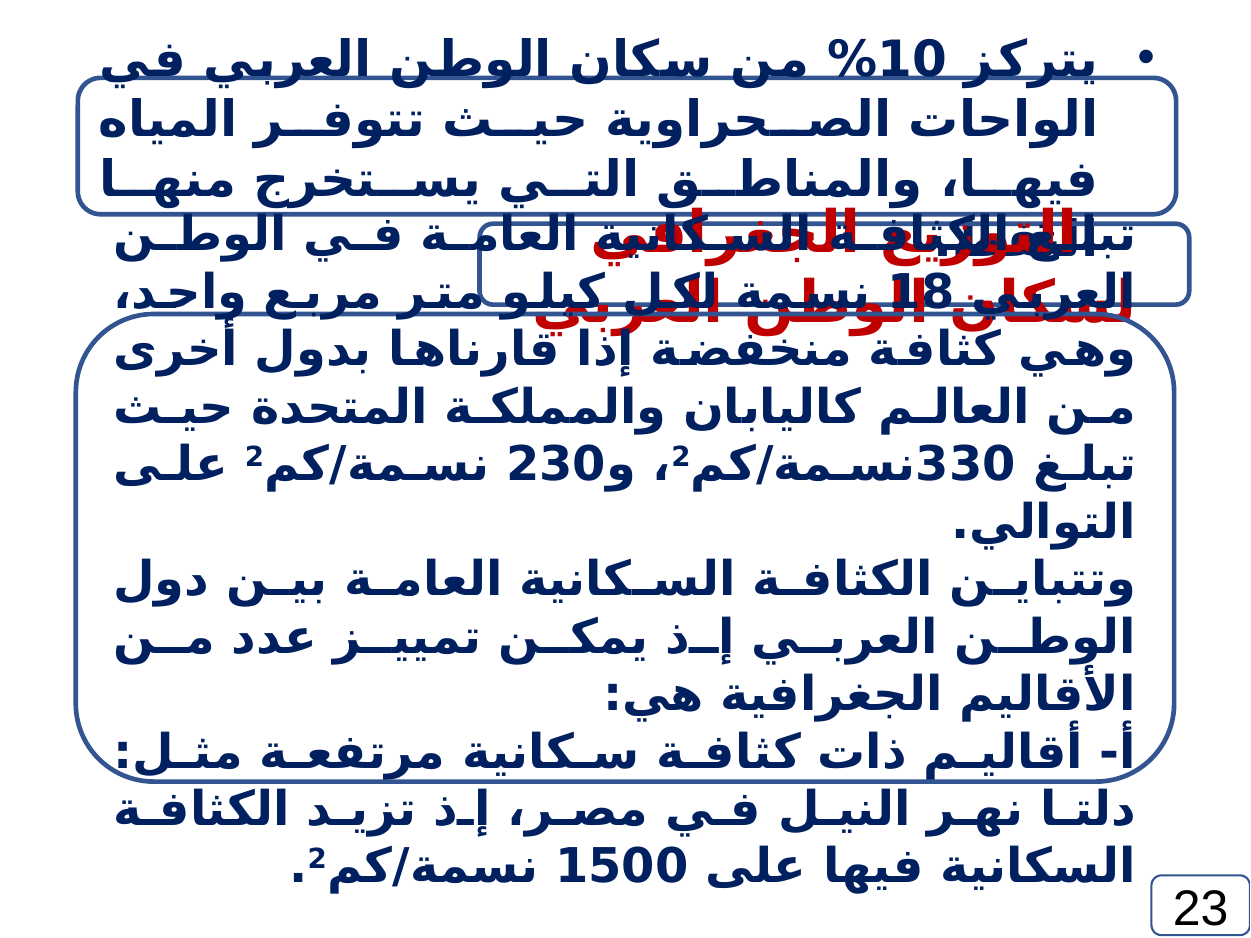

يتركز 10% من سكان الوطن العربي في الواحات الصحراوية حيث تتوفر المياه فيها، والمناطق التي يستخرج منها النفط.
التوزيع الجغرافي لسكان الوطن العربي
تبلغ الكثافة السكانية العامة في الوطن العربي 18 نسمة لكل كيلو متر مربع واحد، وهي كثافة منخفضة إذا قارناها بدول أخرى من العالم كاليابان والمملكة المتحدة حيث تبلغ 330نسمة/كم2، و230 نسمة/كم2 على التوالي.
وتتباين الكثافة السكانية العامة بين دول الوطن العربي إذ يمكن تمييز عدد من الأقاليم الجغرافية هي:
أ- أقاليم ذات كثافة سكانية مرتفعة مثل: دلتا نهر النيل في مصر، إذ تزيد الكثافة السكانية فيها على 1500 نسمة/كم2.
23